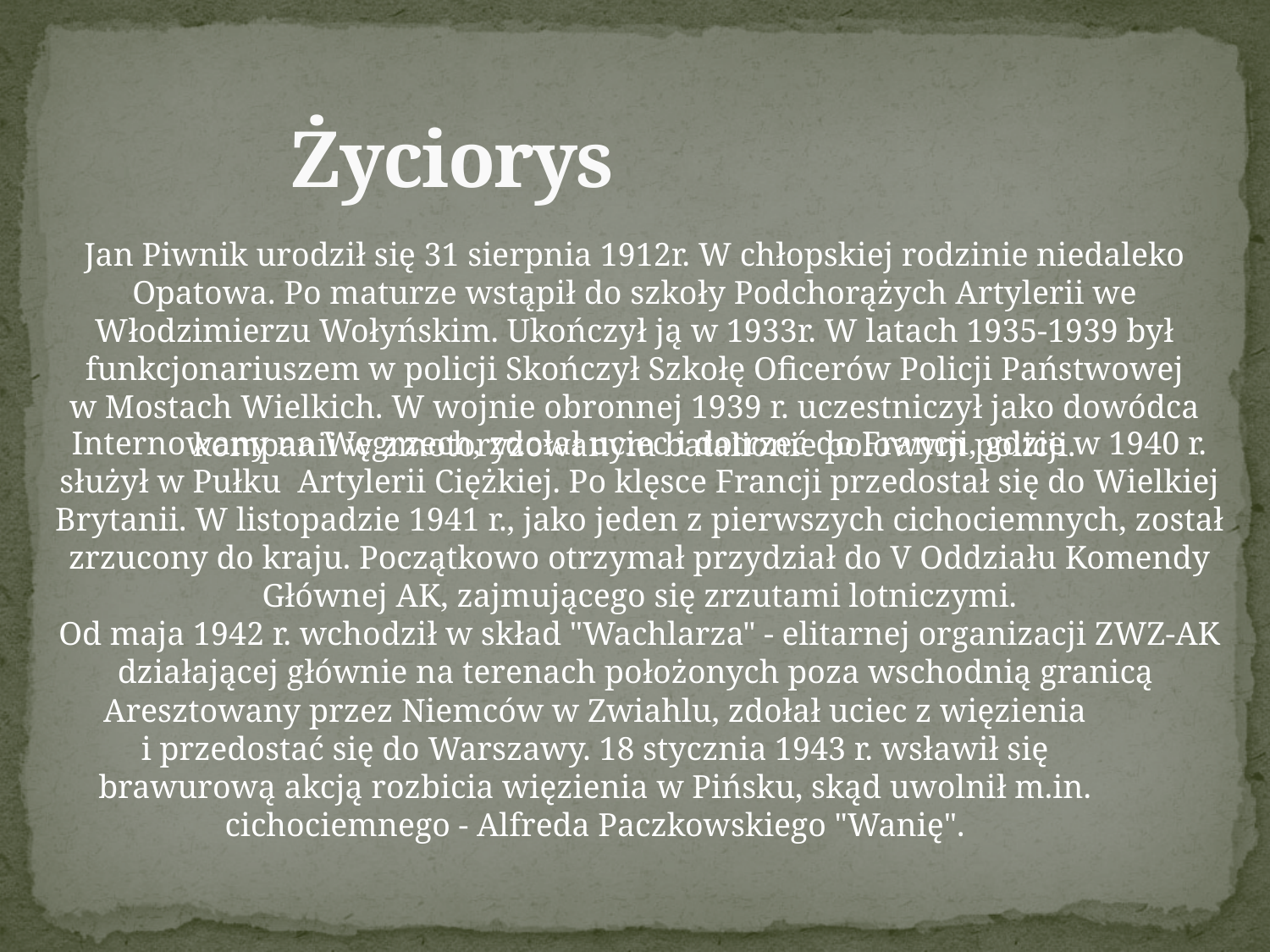

# Życiorys
Jan Piwnik urodził się 31 sierpnia 1912r. W chłopskiej rodzinie niedaleko Opatowa. Po maturze wstąpił do szkoły Podchorążych Artylerii we Włodzimierzu Wołyńskim. Ukończył ją w 1933r. W latach 1935-1939 był funkcjonariuszem w policji Skończył Szkołę Oficerów Policji Państwowej w Mostach Wielkich. W wojnie obronnej 1939 r. uczestniczył jako dowódca kompanii w zmotoryzowanym batalionie polowym policji.
Internowany na Węgrzech, zdołał uciec i dotrzeć do Francji, gdzie w 1940 r. służył w Pułku  Artylerii Ciężkiej. Po klęsce Francji przedostał się do Wielkiej Brytanii. W listopadzie 1941 r., jako jeden z pierwszych cichociemnych, został zrzucony do kraju. Początkowo otrzymał przydział do V Oddziału Komendy Głównej AK, zajmującego się zrzutami lotniczymi.
Od maja 1942 r. wchodził w skład "Wachlarza" - elitarnej organizacji ZWZ-AK działającej głównie na terenach położonych poza wschodnią granicą
Aresztowany przez Niemców w Zwiahlu, zdołał uciec z więzienia i przedostać się do Warszawy. 18 stycznia 1943 r. wsławił się brawurową akcją rozbicia więzienia w Pińsku, skąd uwolnił m.in. cichociemnego - Alfreda Paczkowskiego "Wanię".